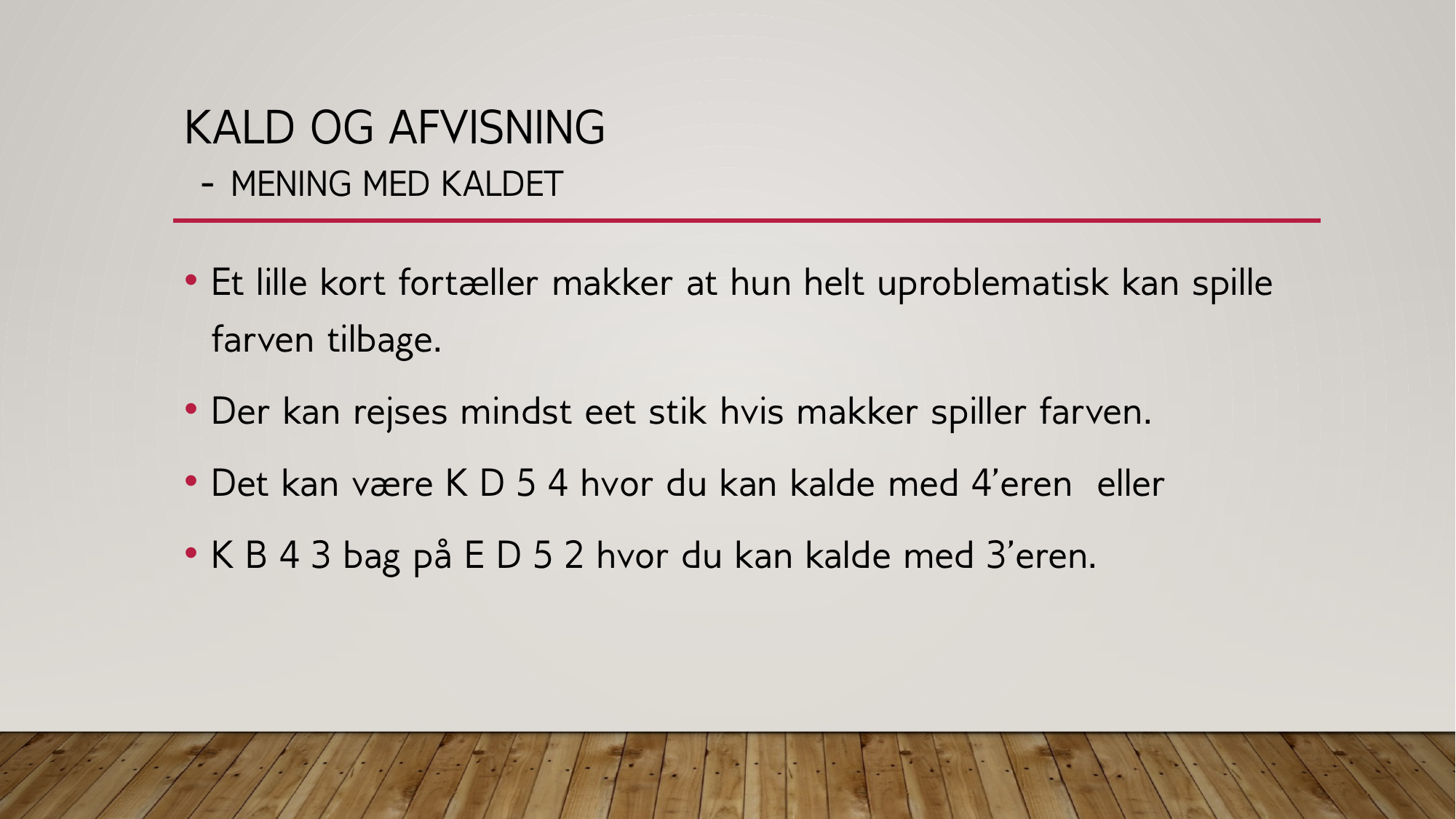

# Kald og afvisning - Mening med kaldet
Et lille kort fortæller makker at hun helt uproblematisk kan spille farven tilbage.
Der kan rejses mindst eet stik hvis makker spiller farven.
Det kan være K D 5 4 hvor du kan kalde med 4’eren  eller
K B 4 3 bag på E D 5 2 hvor du kan kalde med 3’eren.